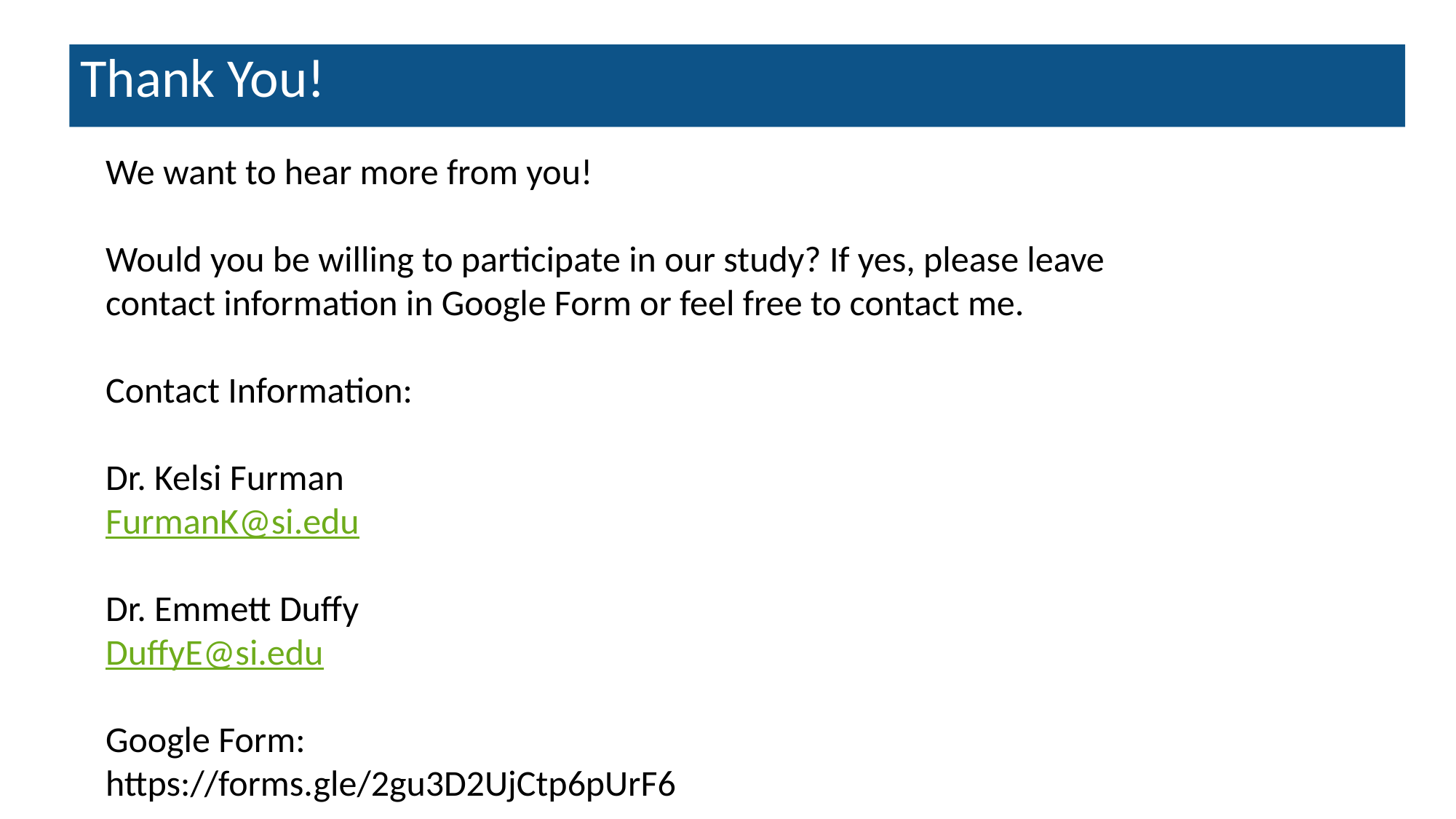

Thank You!
We want to hear more from you!

Would you be willing to participate in our study? If yes, please leave contact information in Google Form or feel free to contact me.

Contact Information:

Dr. Kelsi Furman
FurmanK@si.edu

Dr. Emmett Duffy
DuffyE@si.edu

Google Form:
https://forms.gle/2gu3D2UjCtp6pUrF6